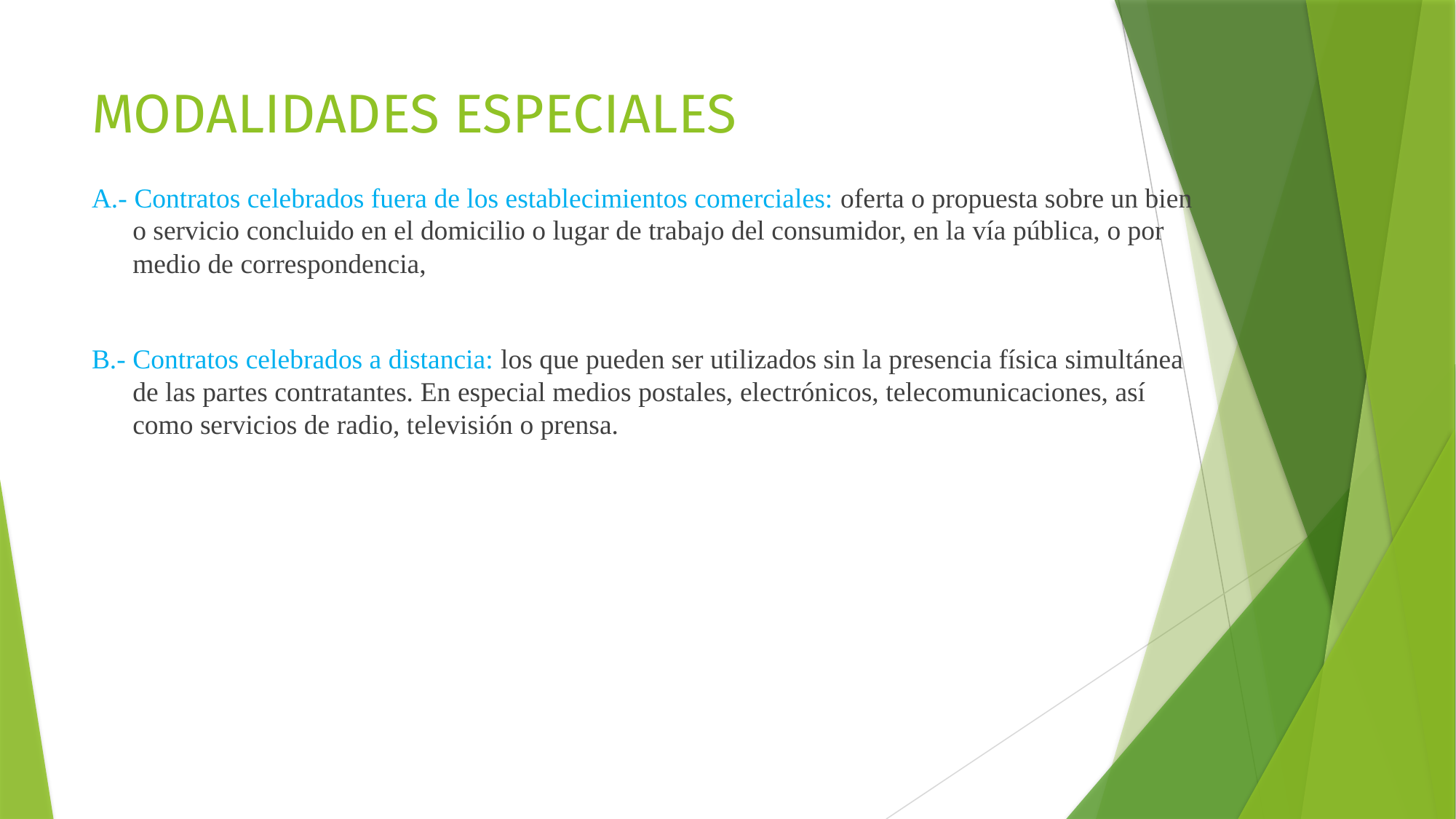

# MODALIDADES ESPECIALES
A.- Contratos celebrados fuera de los establecimientos comerciales: oferta o propuesta sobre un bien o servicio concluido en el domicilio o lugar de trabajo del consumidor, en la vía pública, o por medio de correspondencia,

B.- Contratos celebrados a distancia: los que pueden ser utilizados sin la presencia física simultánea de las partes contratantes. En especial medios postales, electrónicos, telecomunicaciones, así como servicios de radio, televisión o prensa.